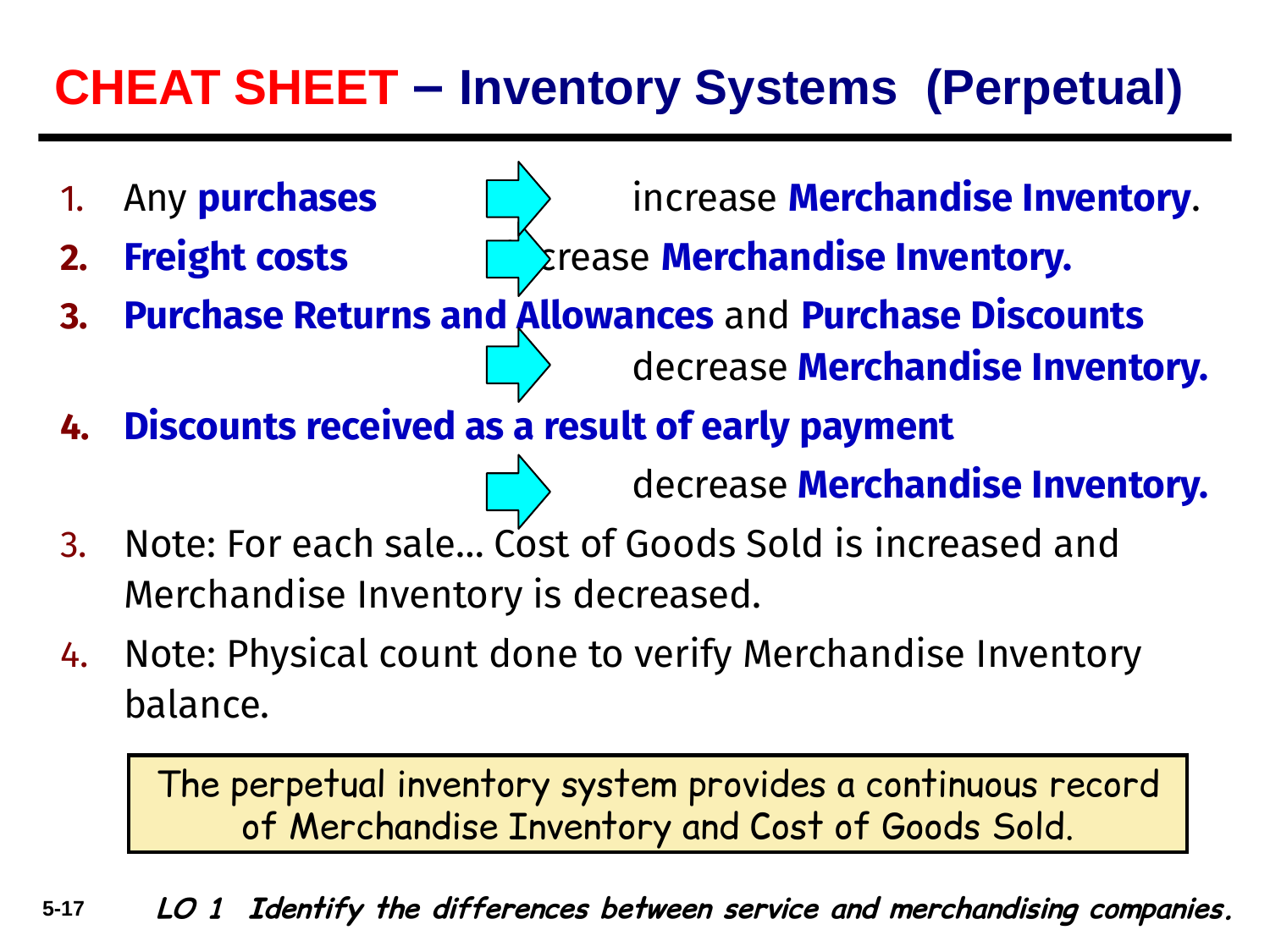

CHEAT SHEET – Inventory Systems  (Perpetual)

Any purchases		increase Merchandise Inventory.
Freight costs		increase Merchandise Inventory.
Purchase Returns and Allowances and Purchase Discounts       				decrease Merchandise Inventory.
Discounts received as a result of early payment
		decrease Merchandise Inventory.
Note: For each sale… Cost of Goods Sold is increased and Merchandise Inventory is decreased.
Note: Physical count done to verify Merchandise Inventory balance.

The perpetual inventory system provides a continuous record of Merchandise Inventory and Cost of Goods Sold.
LO 1  Identify the differences between service and merchandising companies.